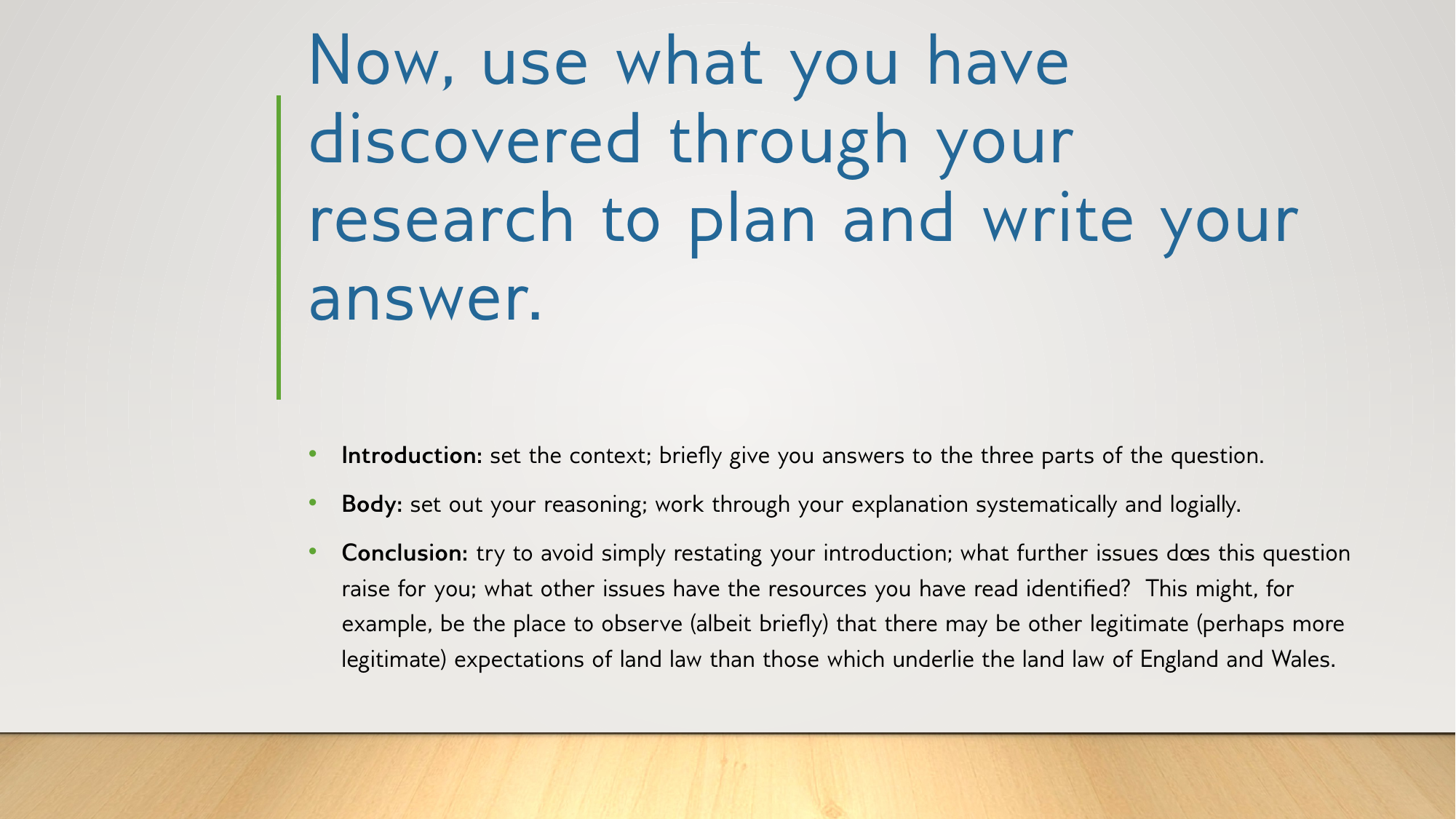

# Now, use what you have discovered through your research to plan and write your answer.
Introduction: set the context; briefly give you answers to the three parts of the question.
Body: set out your reasoning; work through your explanation systematically and logially.
Conclusion: try to avoid simply restating your introduction; what further issues does this question raise for you; what other issues have the resources you have read identified?  This might, for example, be the place to observe (albeit briefly) that there may be other legitimate (perhaps more legitimate) expectations of land law than those which underlie the land law of England and Wales.